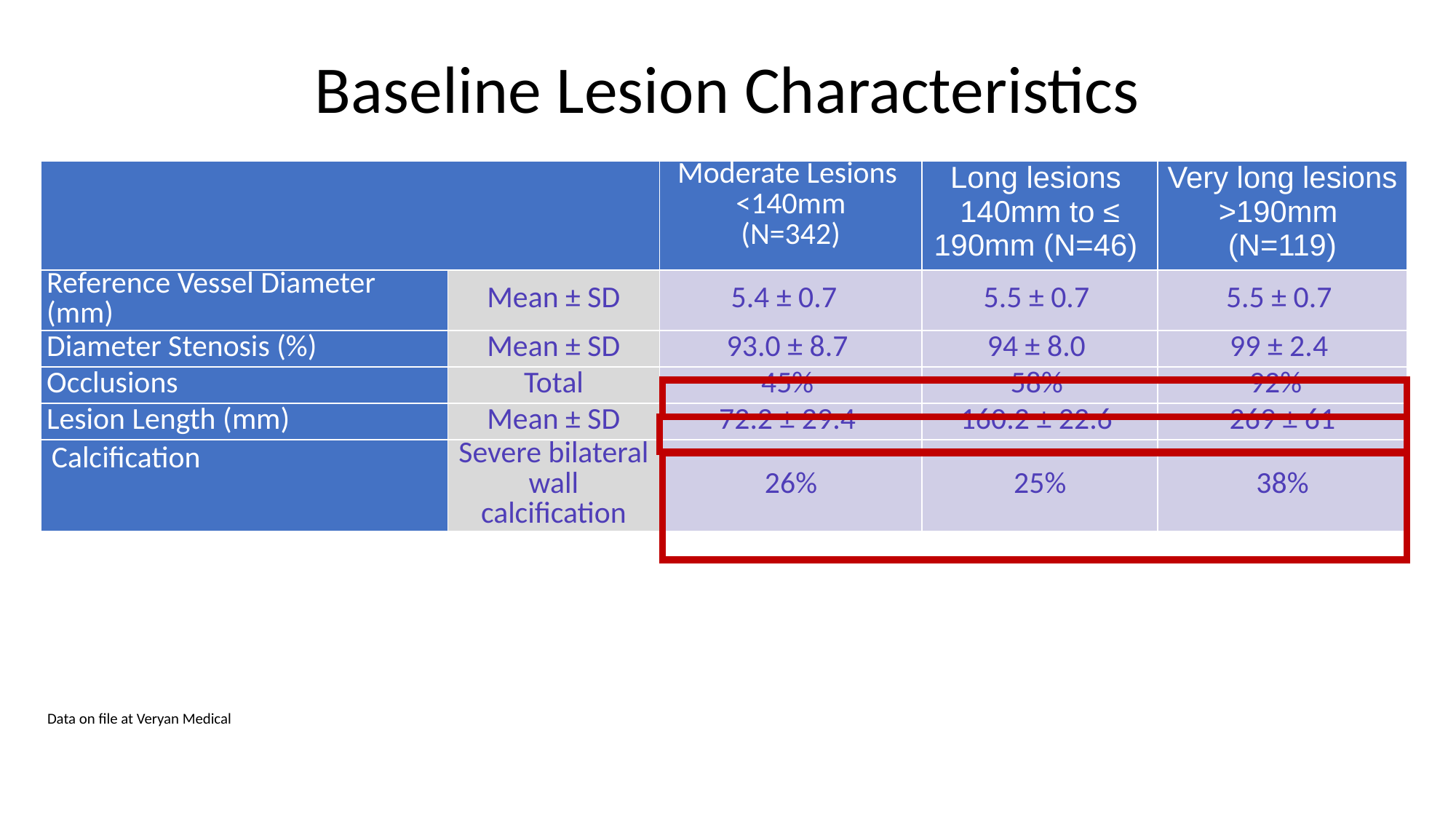

Baseline Lesion Characteristics

|  |  | Moderate Lesions  <140mm (N=342) | Long lesions 140mm to ≤ 190mm (N=46) | Very long lesions >190mm (N=119) |
| --- | --- | --- | --- | --- |
| Reference Vessel Diameter (mm) | Mean ± SD | 5.4 ± 0.7 | 5.5 ± 0.7 | 5.5 ± 0.7 |
| Diameter Stenosis (%) | Mean ± SD | 93.0 ± 8.7 | 94 ± 8.0 | 99 ± 2.4 |
| Occlusions | Total | 45% | 58% | 92% |
| Lesion Length (mm) | Mean ± SD | 72.2 ± 29.4 | 160.2 ± 22.6 | 269 ± 61 |
| Calcification | Severe bilateral wall calcification | 26% | 25% | 38% |
Data on file at Veryan Medical